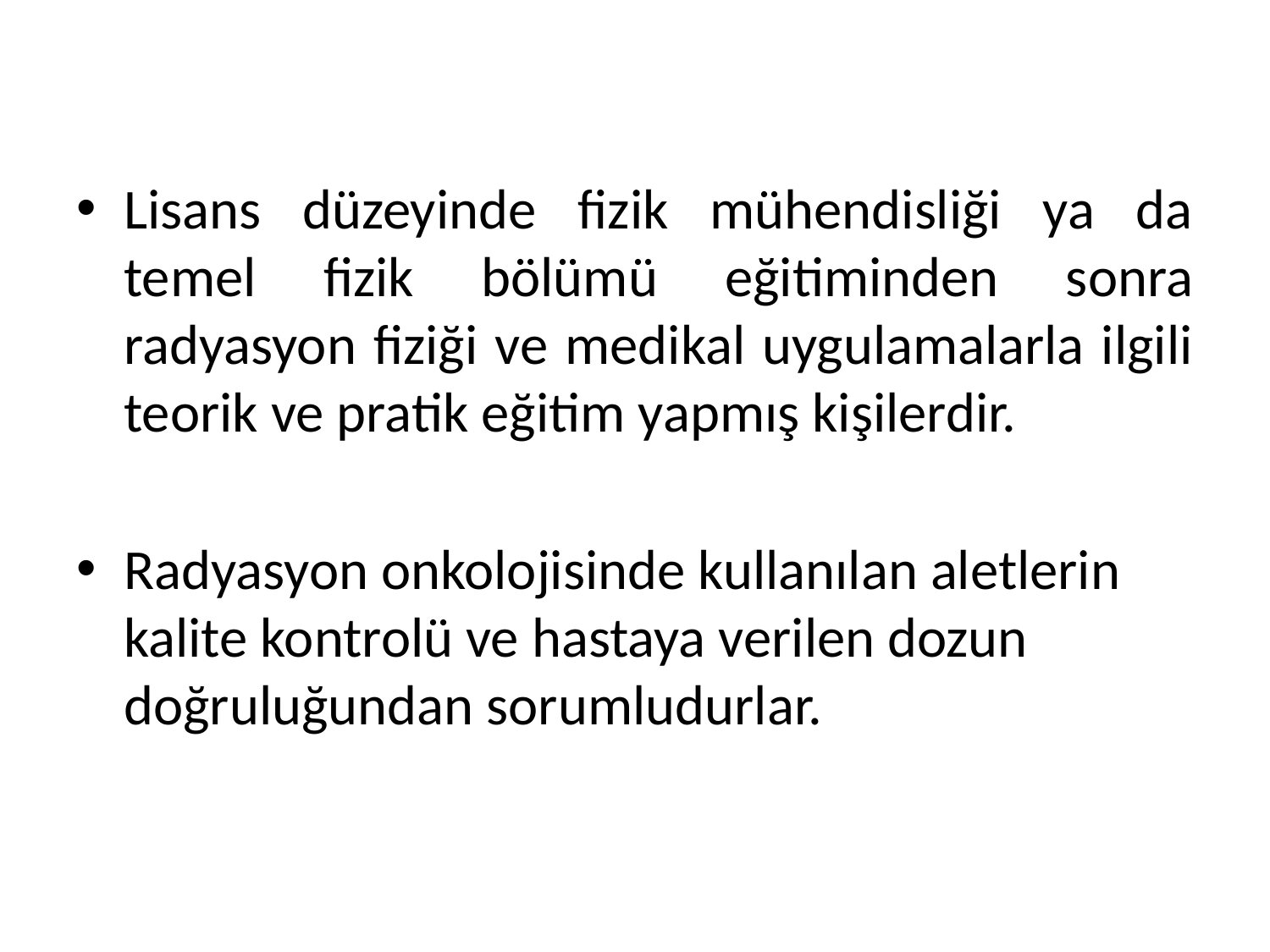

#
Lisans düzeyinde fizik mühendisliği ya da temel fizik bölümü eğitiminden sonra radyasyon fiziği ve medikal uygulamalarla ilgili teorik ve pratik eğitim yapmış kişilerdir.

Radyasyon onkolojisinde kullanılan aletlerin kalite kontrolü ve hastaya verilen dozun doğruluğundan sorumludurlar.